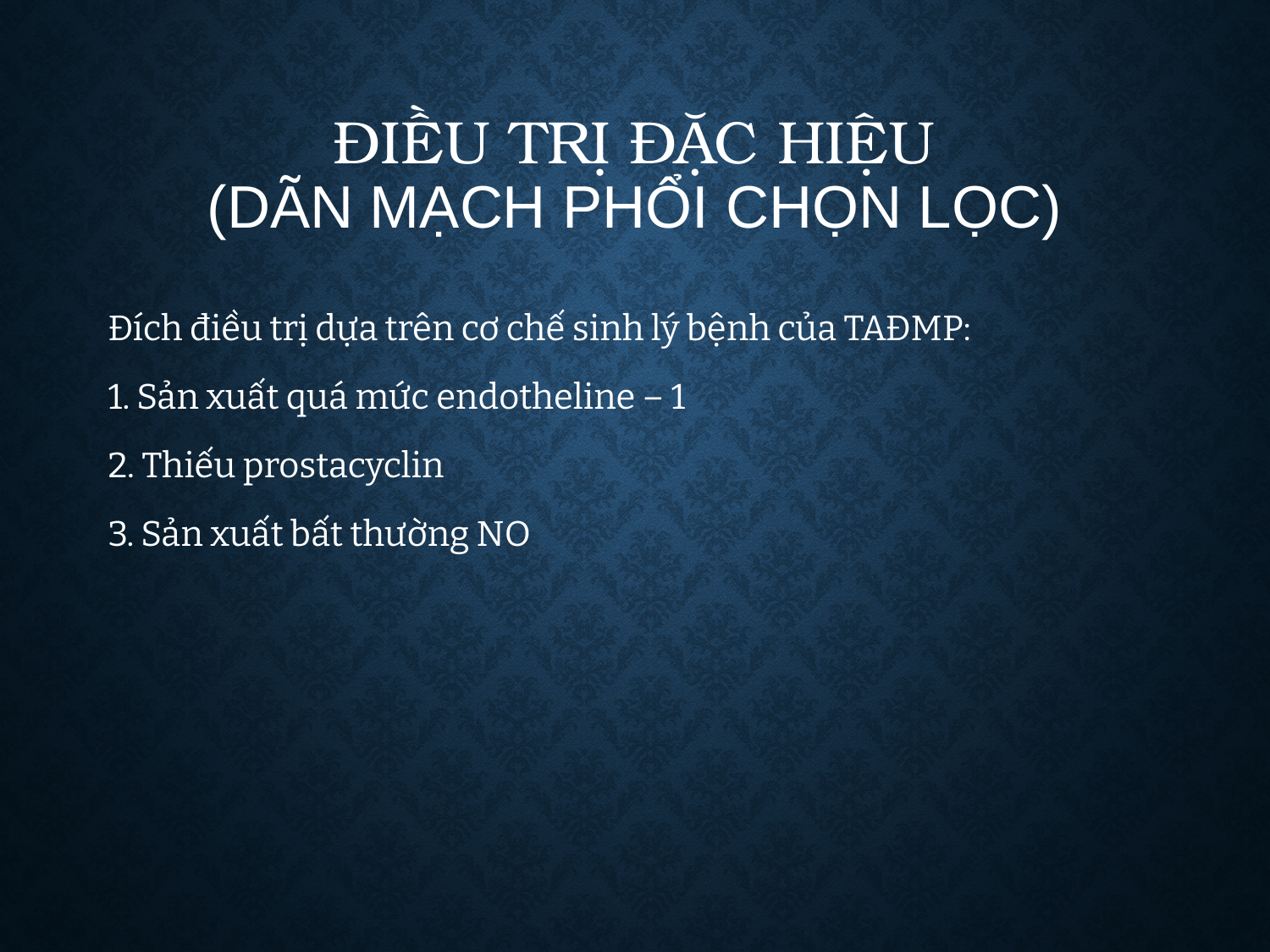

# Điều trị đặc hiệu (Dãn mạch phổi chọn lọc)
Đích điều trị dựa trên cơ chế sinh lý bệnh của TAĐMP:
1. Sản xuất quá mức endotheline – 1
2. Thiếu prostacyclin
3. Sản xuất bất thường NO